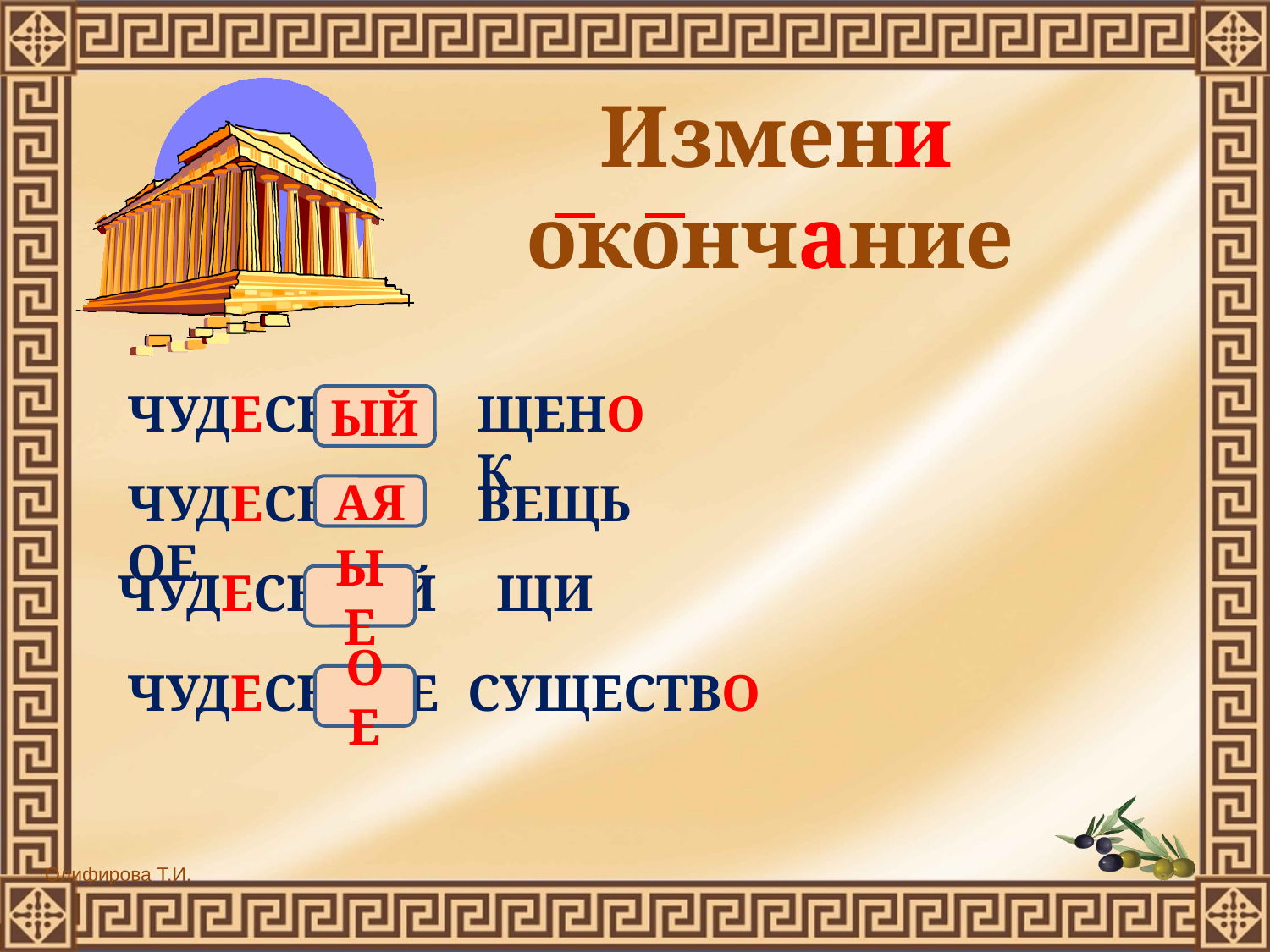

Измени окончание
ЧУДЕСН  АЯ
ЩЕНОК
ЫЙ
ЧУДЕСН  ОЕ
 ВЕЩЬ
АЯ
ЧУДЕСН  ЫЙ
ЩИ
ЫЕ
ЧУДЕСН  ЫЕ
СУЩЕСТВО
ОЕ